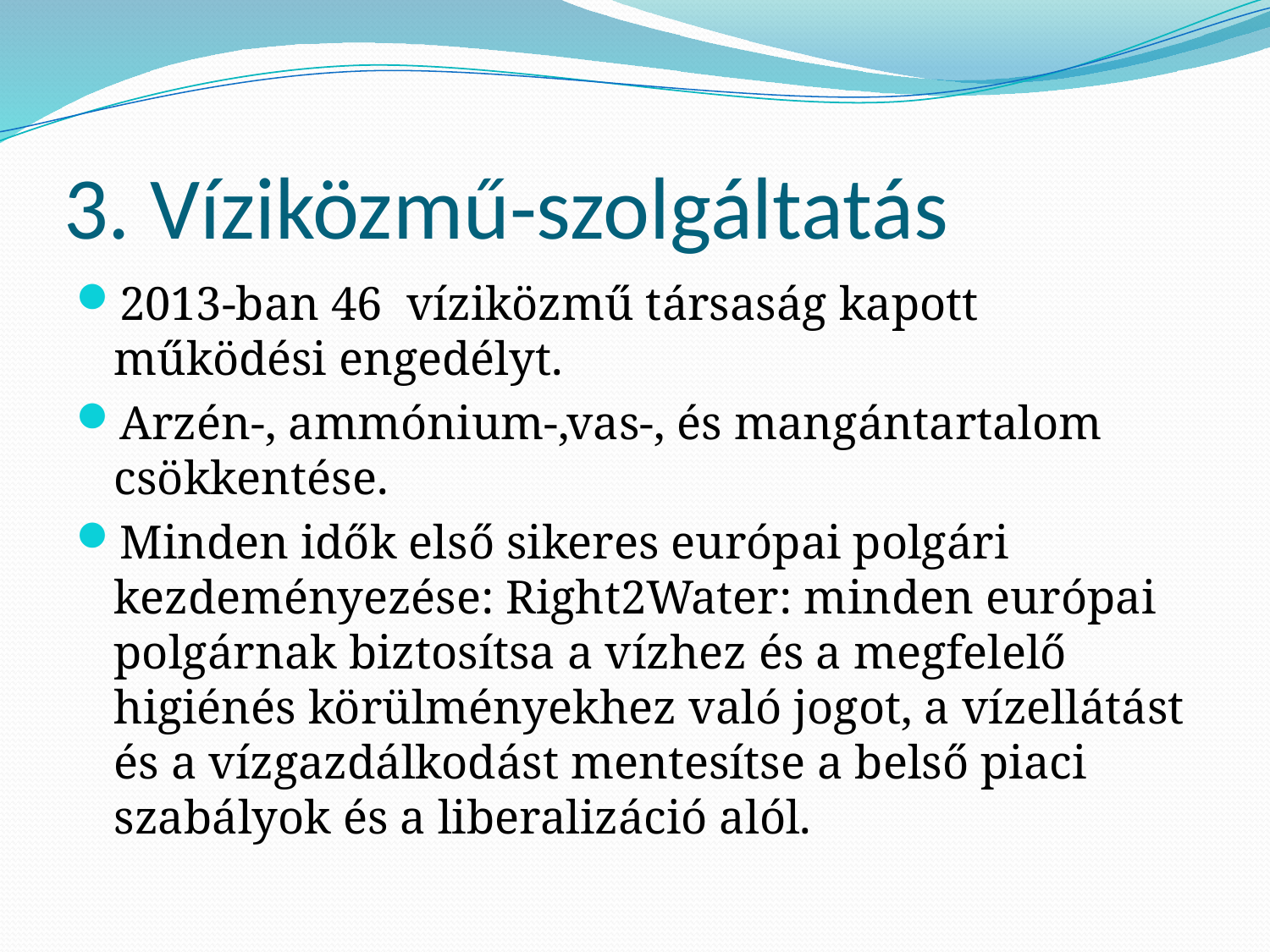

# 3. Víziközmű-szolgáltatás
2013-ban 46  víziközmű társaság kapott működési engedélyt.
Arzén-, ammónium-,vas-, és mangántartalom csökkentése.
Minden idők első sikeres európai polgári kezdeményezése: Right2Water: minden európai polgárnak biztosítsa a vízhez és a megfelelő higiénés körülményekhez való jogot, a vízellátást és a vízgazdálkodást mentesítse a belső piaci szabályok és a liberalizáció alól.